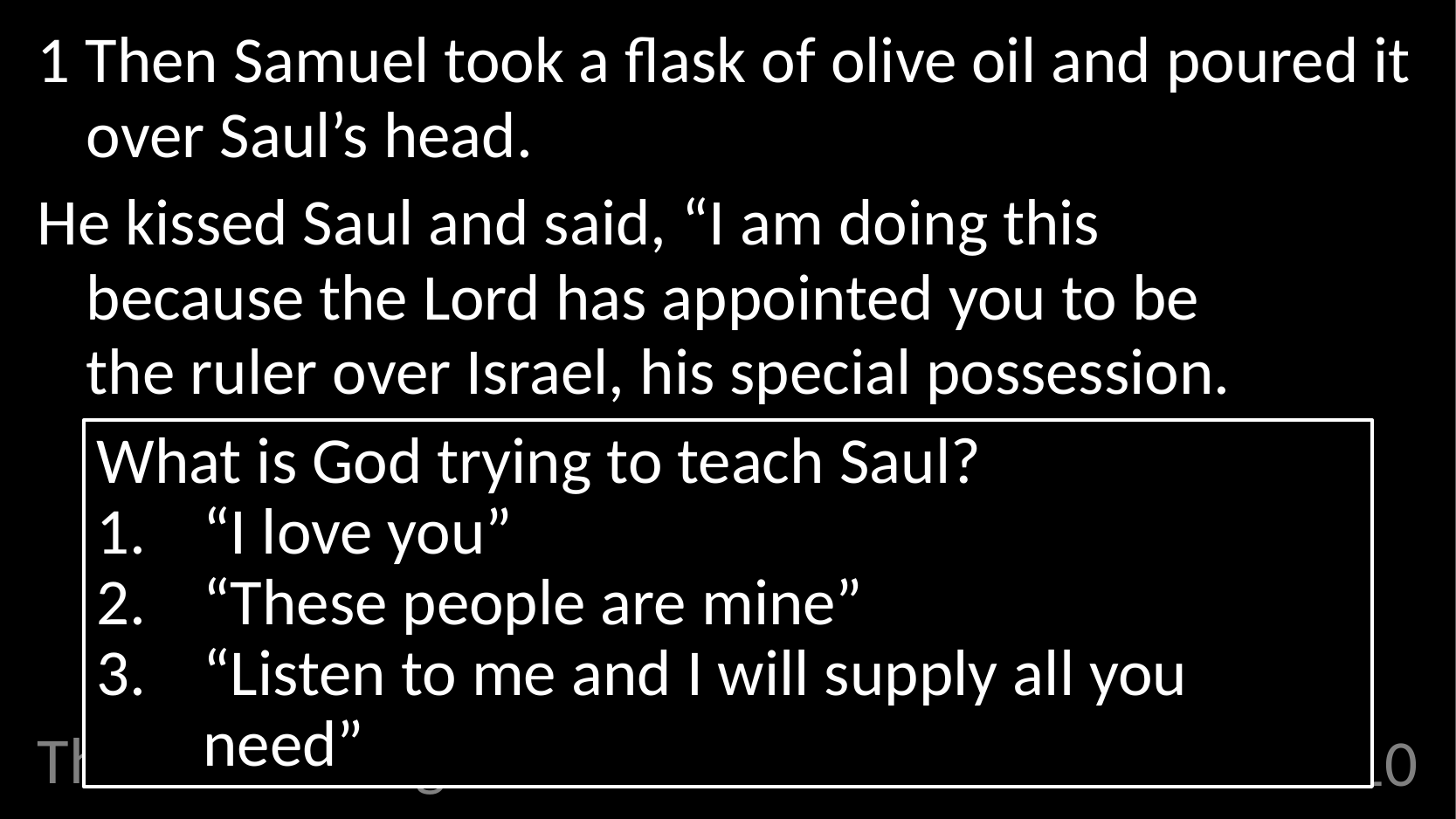

1 Then Samuel took a flask of olive oil and poured it over Saul’s head.
He kissed Saul and said, “I am doing this
because the Lord has appointed you to be
the ruler over Israel, his special possession.
What is God trying to teach Saul?
“I love you”
“These people are mine”
“Listen to me and I will supply all you need”
The Call of King Saul
# 1 Samuel 10